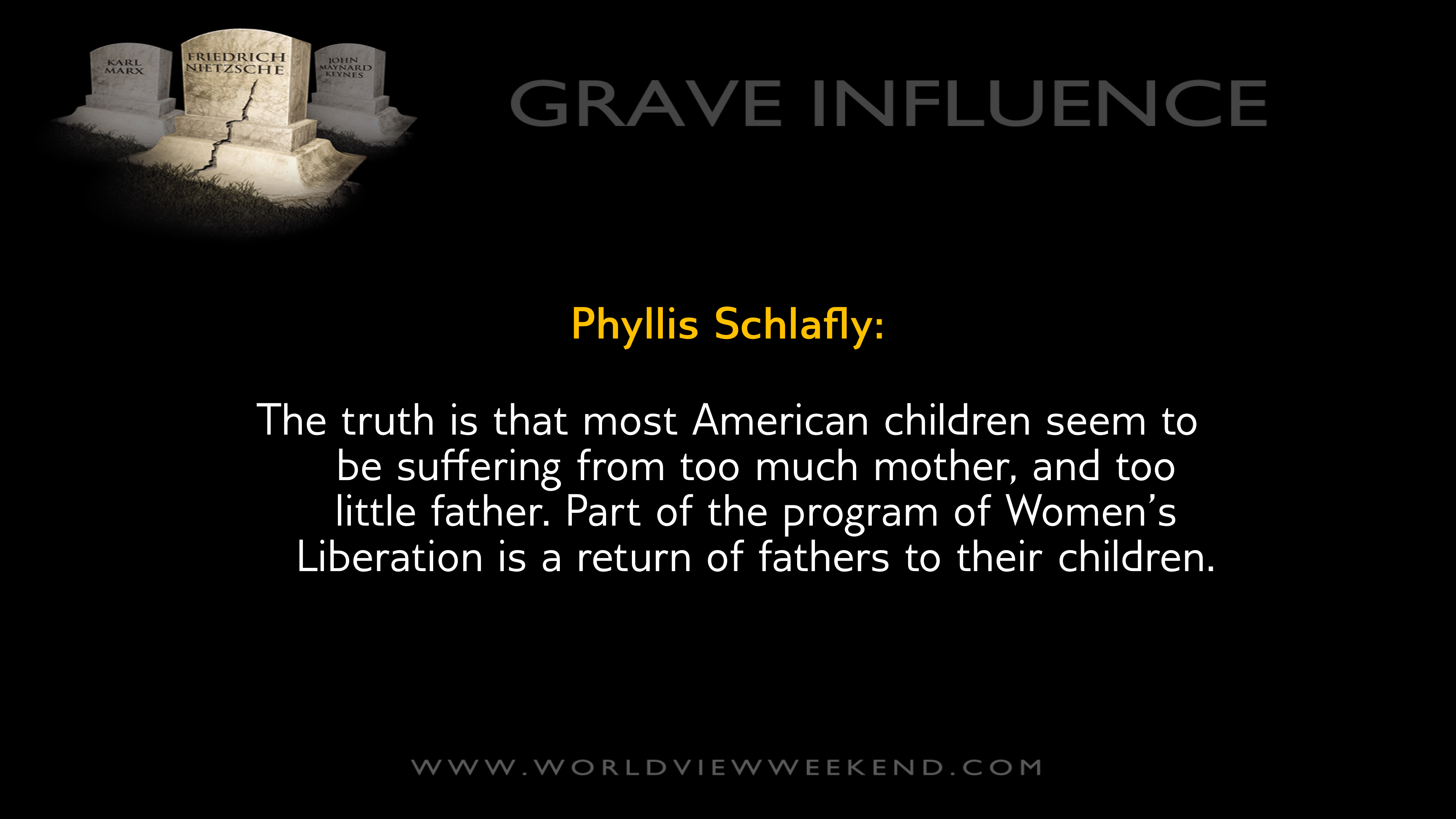

Phyllis Schlafly:
The truth is that most American children seem to be suffering from too much mother, and too little father. Part of the program of Women’s Liberation is a return of fathers to their children.